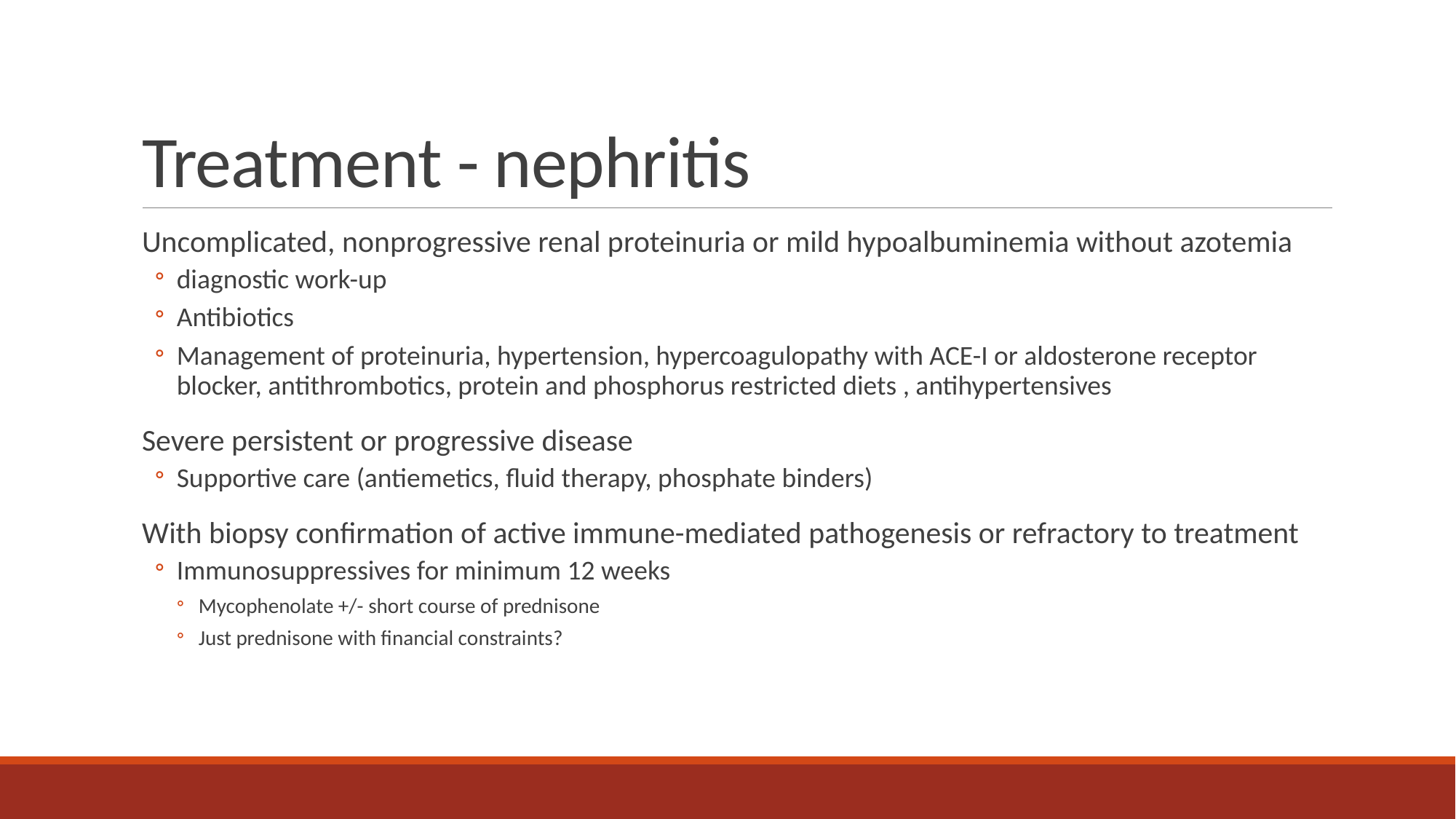

# Treatment - nephritis
Uncomplicated, nonprogressive renal proteinuria or mild hypoalbuminemia without azotemia
diagnostic work-up
Antibiotics
Management of proteinuria, hypertension, hypercoagulopathy with ACE-I or aldosterone receptor blocker, antithrombotics, protein and phosphorus restricted diets , antihypertensives
Severe persistent or progressive disease
Supportive care (antiemetics, fluid therapy, phosphate binders)
With biopsy confirmation of active immune-mediated pathogenesis or refractory to treatment
Immunosuppressives for minimum 12 weeks
Mycophenolate +/- short course of prednisone
Just prednisone with financial constraints?